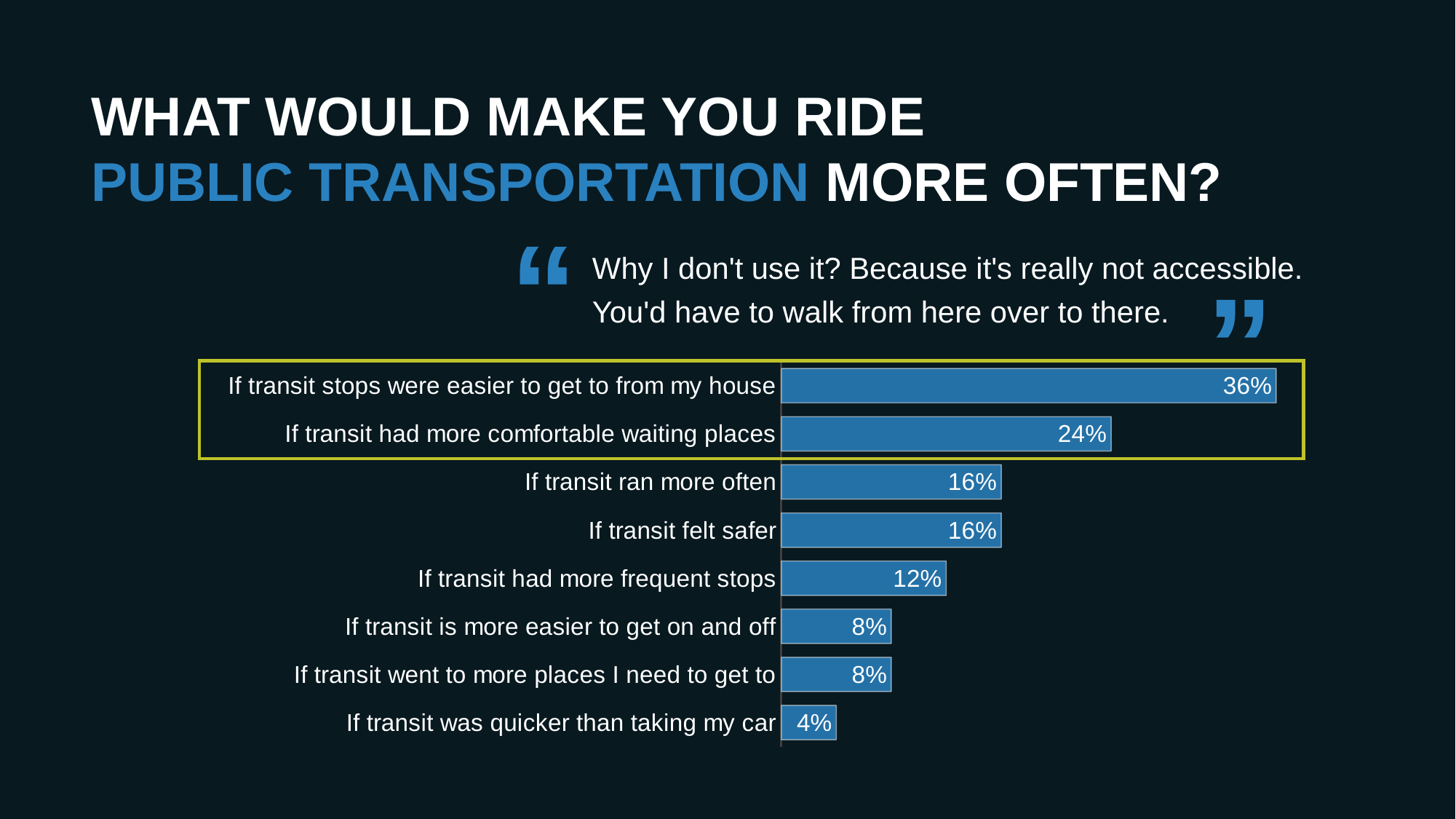

What would make you ride
Public Transportation more often?
“
Why I don't use it? Because it's really not accessible. You'd have to walk from here over to there.
”

### Chart

| Category |  |
|---|---|
| If transit was quicker than taking my car | 0.04 |
| If transit went to more places I need to get to | 0.08 |
| If transit is more easier to get on and off | 0.08 |
| If transit had more frequent stops | 0.12 |
| If transit felt safer | 0.16 |
| If transit ran more often | 0.16 |
| If transit had more comfortable waiting places | 0.24 |
| If transit stops were easier to get to from my house | 0.36 |